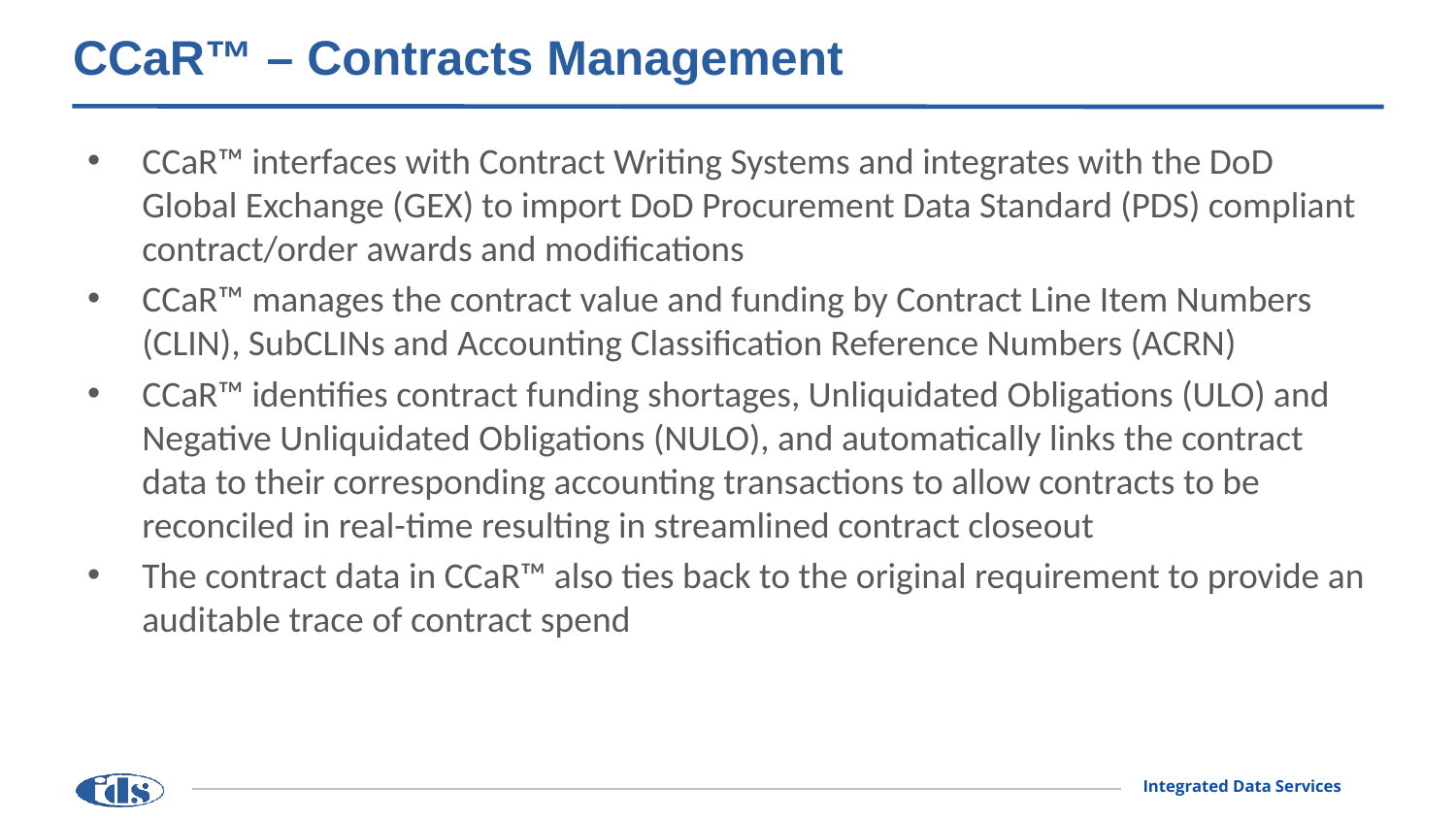

# CCaR™ – Contracts Management
CCaR™ interfaces with Contract Writing Systems and integrates with the DoD Global Exchange (GEX) to import DoD Procurement Data Standard (PDS) compliant contract/order awards and modifications
CCaR™ manages the contract value and funding by Contract Line Item Numbers (CLIN), SubCLINs and Accounting Classification Reference Numbers (ACRN)
CCaR™ identifies contract funding shortages, Unliquidated Obligations (ULO) and Negative Unliquidated Obligations (NULO), and automatically links the contract data to their corresponding accounting transactions to allow contracts to be reconciled in real-time resulting in streamlined contract closeout
The contract data in CCaR™ also ties back to the original requirement to provide an auditable trace of contract spend